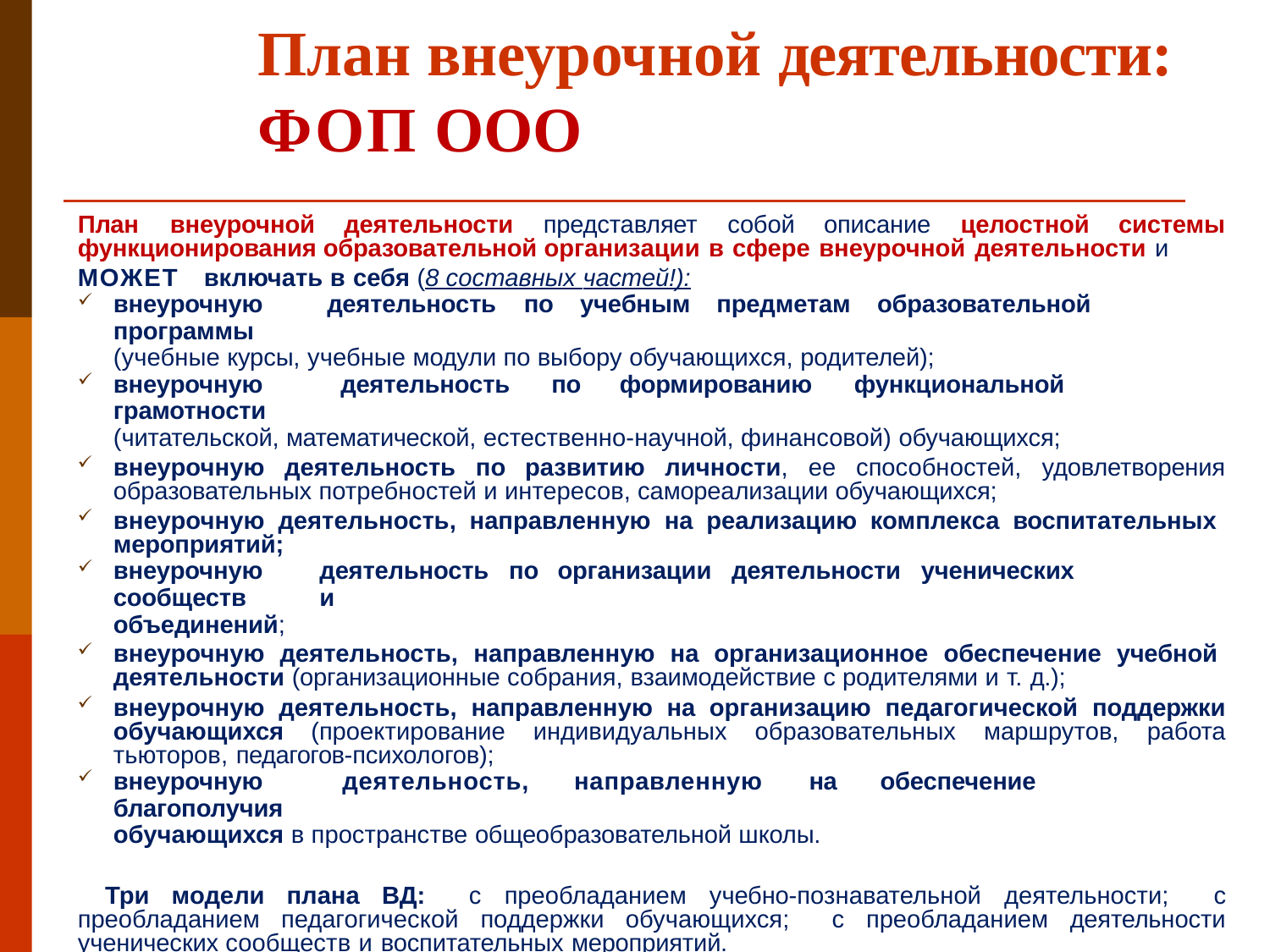

# План внеурочной деятельности: ФОП ООО
План	внеурочной	деятельности	представляет	собой	описание	целостной	системы функционирования образовательной организации в сфере внеурочной деятельности и
МОЖЕТ	включать в себя (8 составных частей!):
внеурочную	деятельность	по	учебным	предметам	образовательной	программы
(учебные курсы, учебные модули по выбору обучающихся, родителей);
внеурочную	деятельность	по	формированию	функциональной	грамотности
(читательской, математической, естественно-научной, финансовой) обучающихся;
внеурочную  деятельность  по  развитию  личности,  ее  способностей,  удовлетворения образовательных потребностей и интересов, самореализации обучающихся;
внеурочную деятельность, направленную на реализацию комплекса воспитательных мероприятий;
внеурочную	деятельность	по	организации	деятельности	ученических	сообществ	и
объединений;
внеурочную деятельность, направленную на организационное обеспечение учебной деятельности (организационные собрания, взаимодействие с родителями и т. д.);
внеурочную деятельность, направленную на организацию педагогической поддержки обучающихся  (проектирование  индивидуальных  образовательных  маршрутов,  работа тьюторов, педагогов-психологов);
внеурочную	деятельность,	направленную	на	обеспечение	благополучия
обучающихся в пространстве общеобразовательной школы.

Три  модели  плана  ВД:   с  преобладанием  учебно-познавательной  деятельности;   с преобладанием  педагогической  поддержки  обучающихся;   с  преобладанием  деятельности ученических сообществ и воспитательных мероприятий.